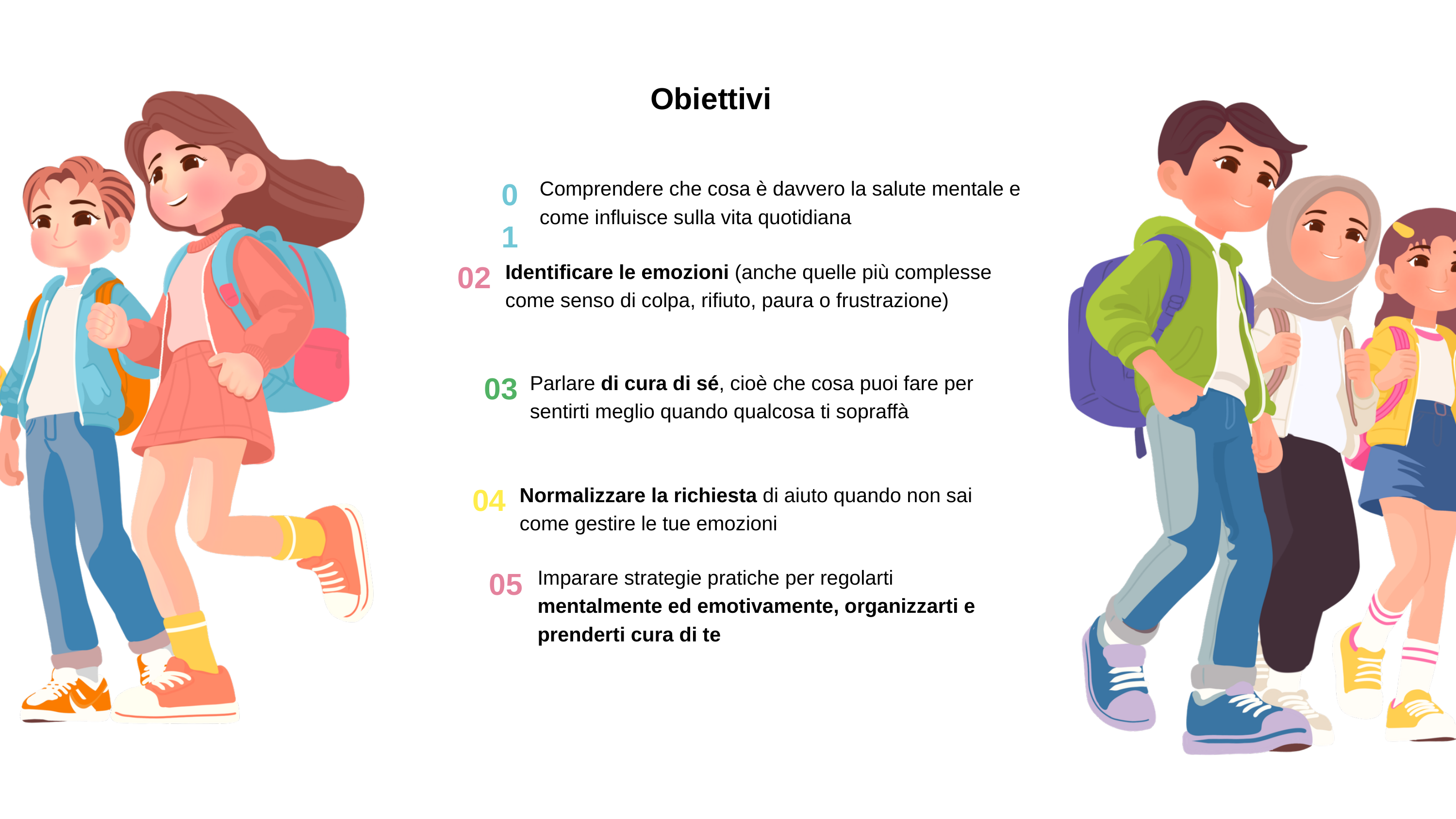

Obiettivi

01
Comprendere che cosa è davvero la salute mentale e come influisce sulla vita quotidiana
02
Identificare le emozioni (anche quelle più complesse come senso di colpa, rifiuto, paura o frustrazione)
03
Parlare di cura di sé, cioè che cosa puoi fare per sentirti meglio quando qualcosa ti sopraffà
04
Normalizzare la richiesta di aiuto quando non sai come gestire le tue emozioni
05
Imparare strategie pratiche per regolarti mentalmente ed emotivamente, organizzarti e prenderti cura di te